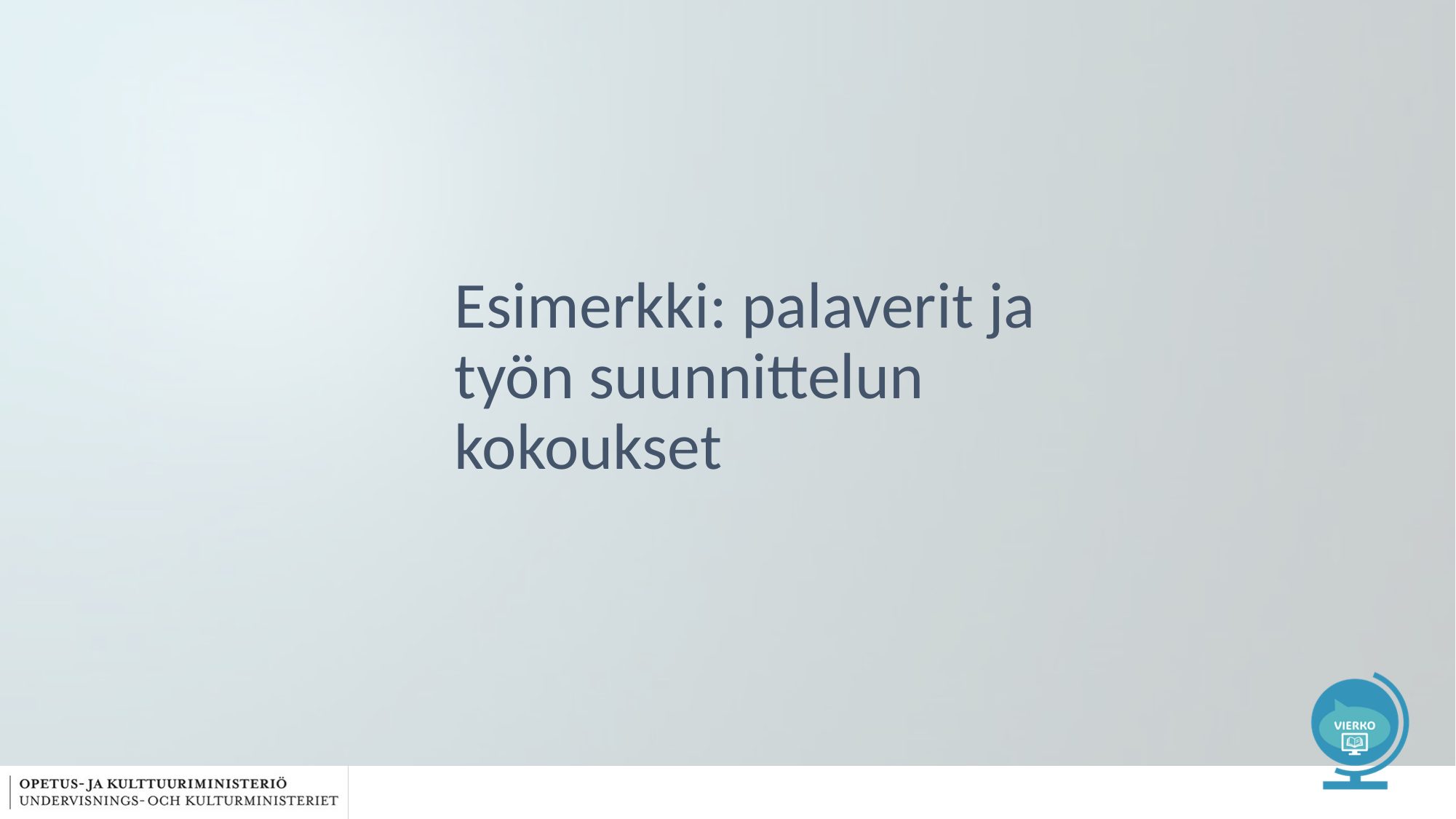

# Esimerkki: palaverit ja työn suunnittelun kokoukset